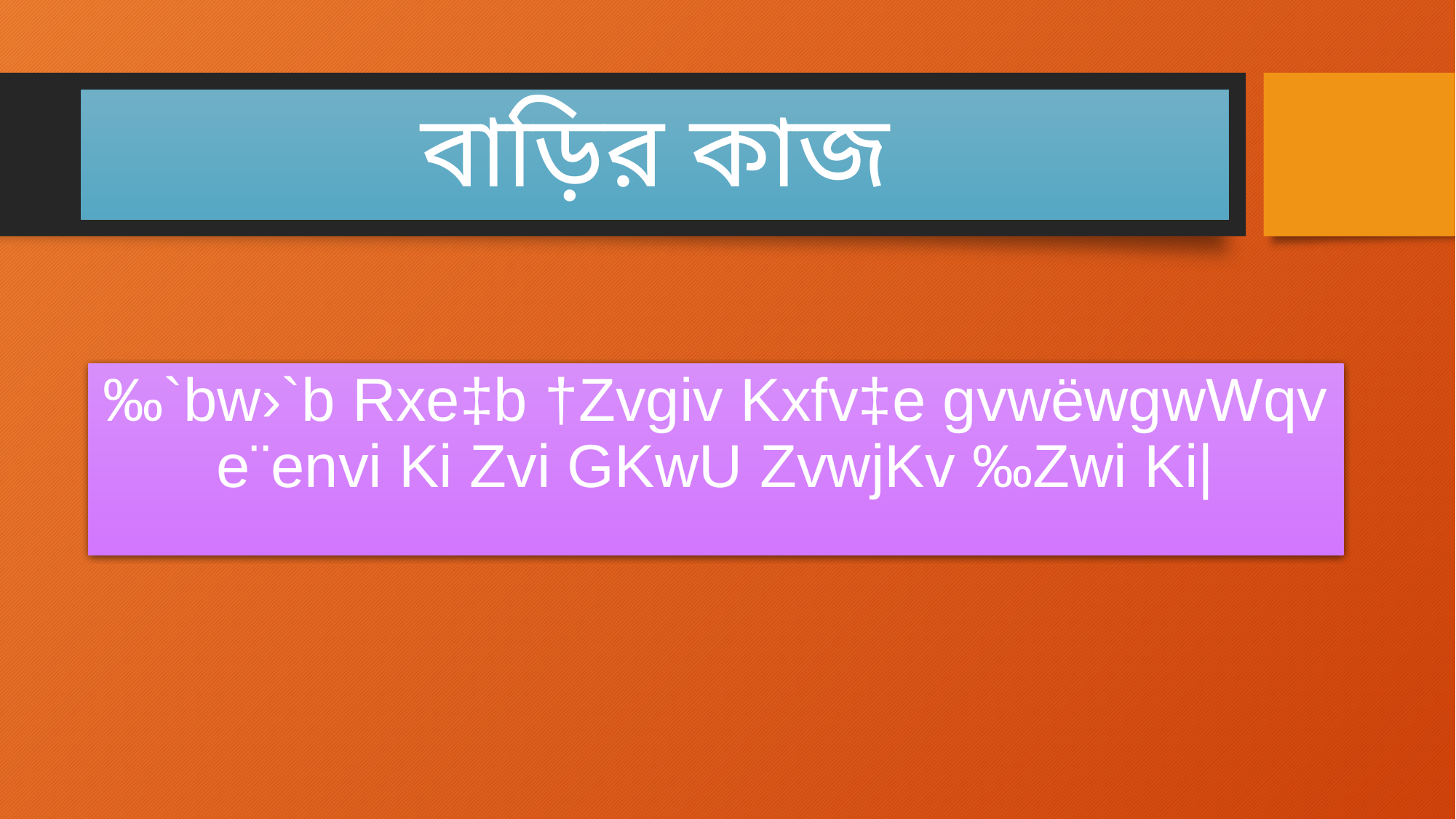

# বাড়ির কাজ
‰`bw›`b Rxe‡b †Zvgiv Kxfv‡e gvwëwgwWqv e¨envi Ki Zvi GKwU ZvwjKv ‰Zwi Ki|